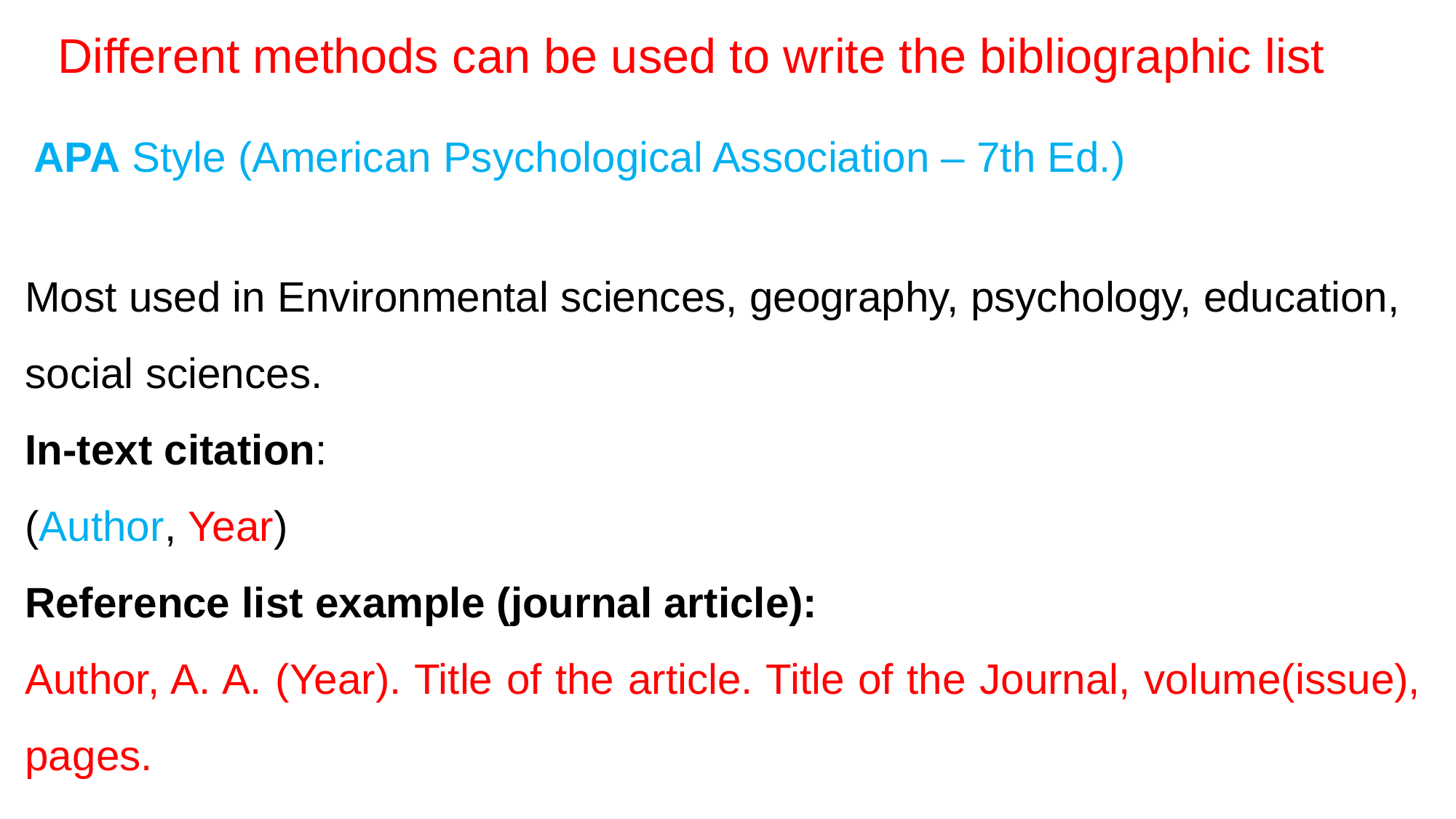

Different methods can be used to write the bibliographic list
APA Style (American Psychological Association – 7th Ed.)
Most used in Environmental sciences, geography, psychology, education, social sciences.
In-text citation:
(Author, Year)
Reference list example (journal article):
Author, A. A. (Year). Title of the article. Title of the Journal, volume(issue), pages.